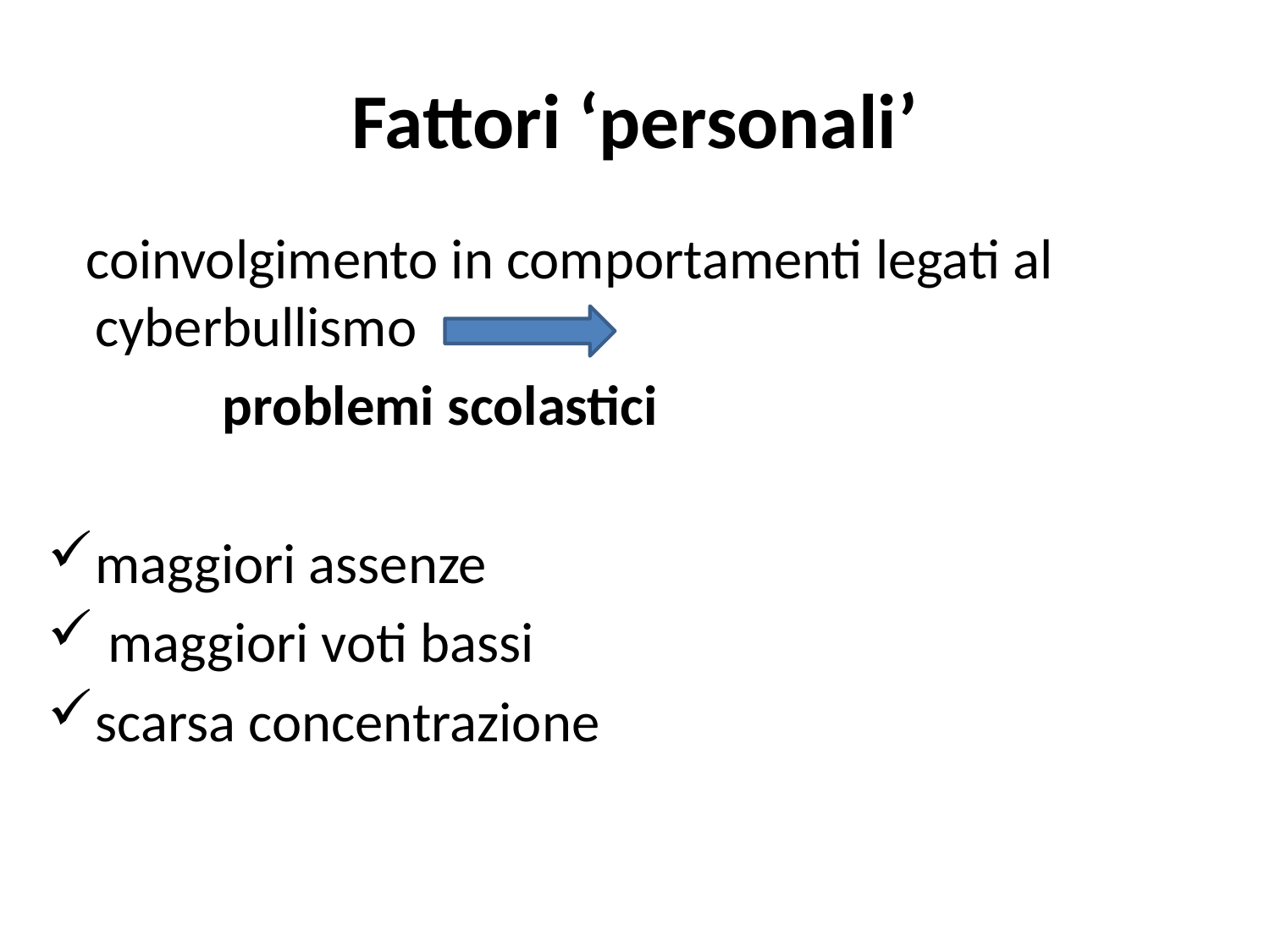

# Fattori ‘personali’
   coinvolgimento in comportamenti legati al cyberbullismo
		problemi scolastici

maggiori assenze
 maggiori voti bassi
scarsa concentrazione